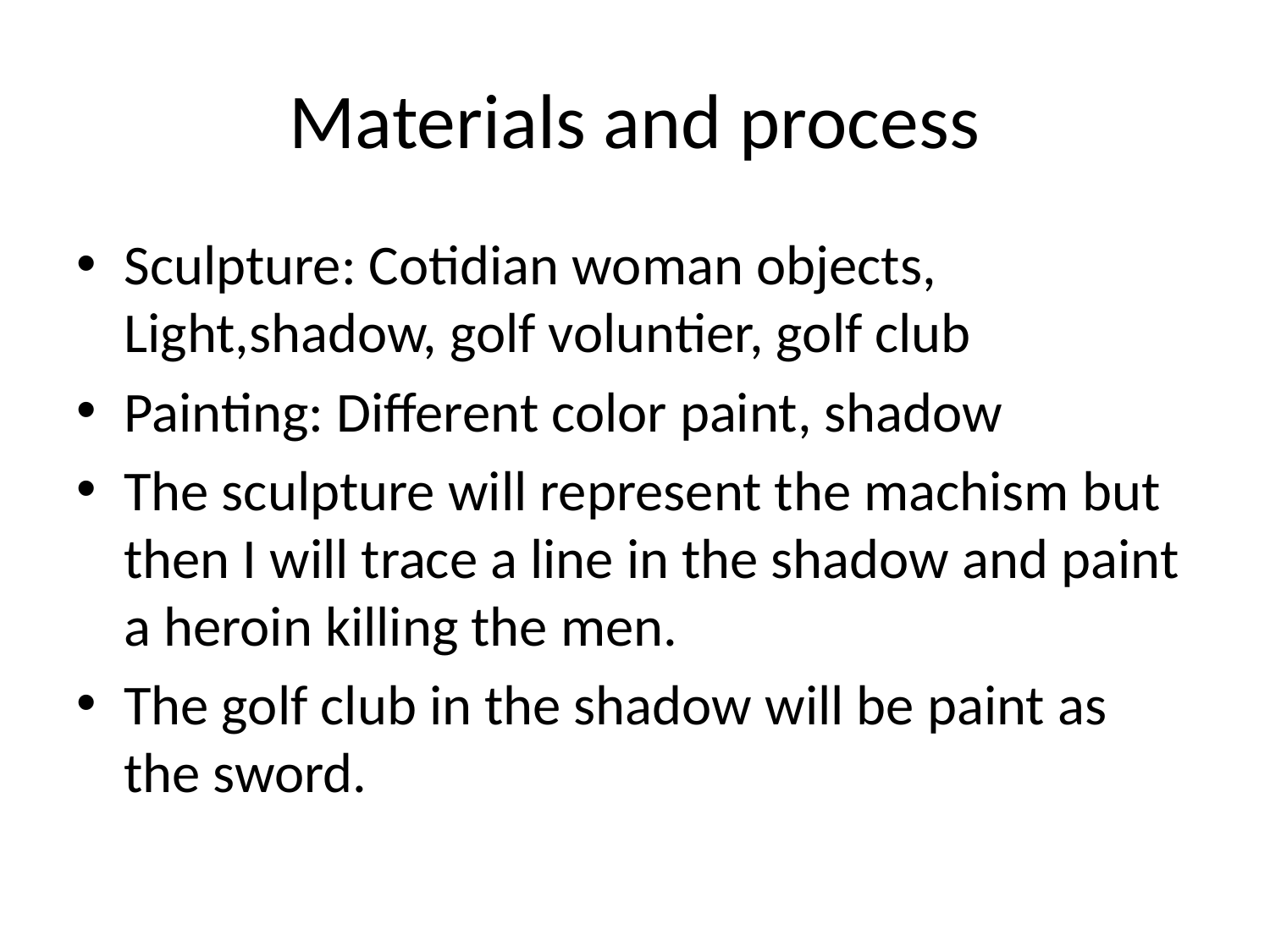

# Materials and process
Sculpture: Cotidian woman objects, Light,shadow, golf voluntier, golf club
Painting: Different color paint, shadow
The sculpture will represent the machism but then I will trace a line in the shadow and paint a heroin killing the men.
The golf club in the shadow will be paint as the sword.